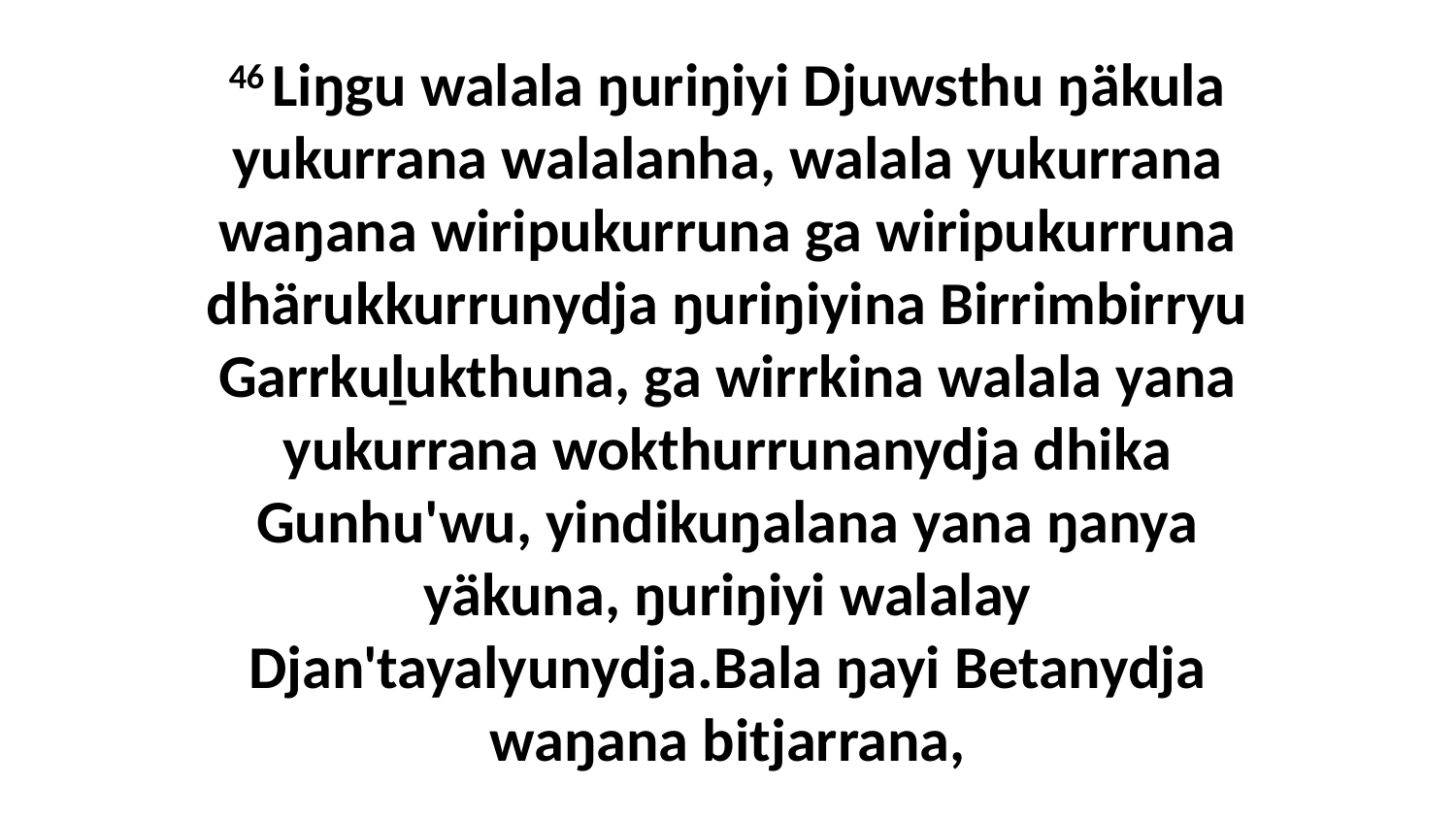

46 Liŋgu walala ŋuriŋiyi Djuwsthu ŋäkula yukurrana walalanha, walala yukurrana waŋana wiripukurruna ga wiripukurruna dhärukkurrunydja ŋuriŋiyina Birrimbirryu Garrkuḻukthuna, ga wirrkina walala yana yukurrana wokthurrunanydja dhika Gunhu'wu, yindikuŋalana yana ŋanya yäkuna, ŋuriŋiyi walalay Djan'tayalyunydja.Bala ŋayi Betanydja waŋana bitjarrana,